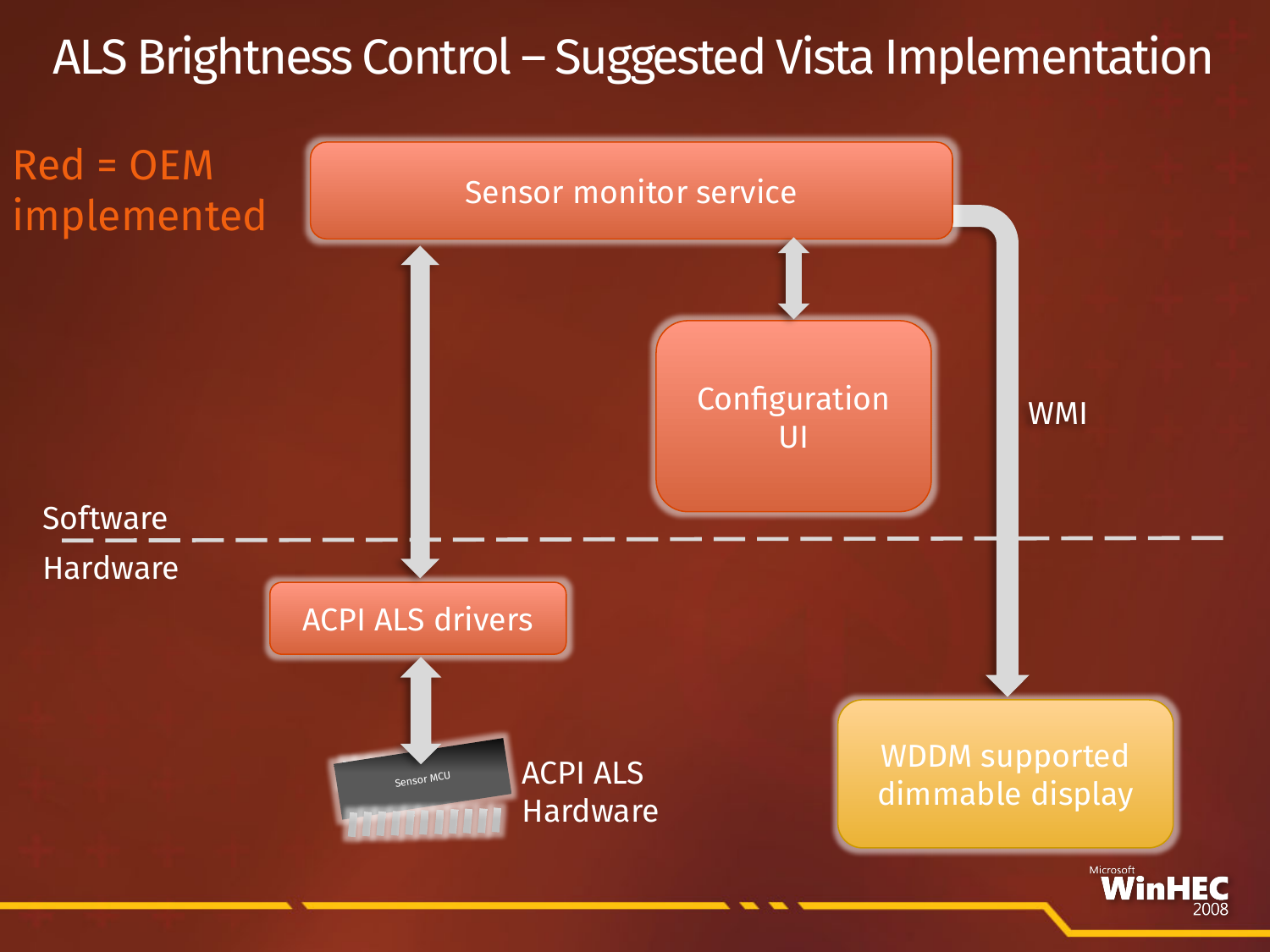

# ALS Brightness Control – Suggested Vista Implementation
Red = OEM implemented
Sensor monitor service

Configuration UI
WMI

Software
Hardware
ACPI ALS drivers

WDDM supported dimmable display
ACPI ALS Hardware
Sensor MCU